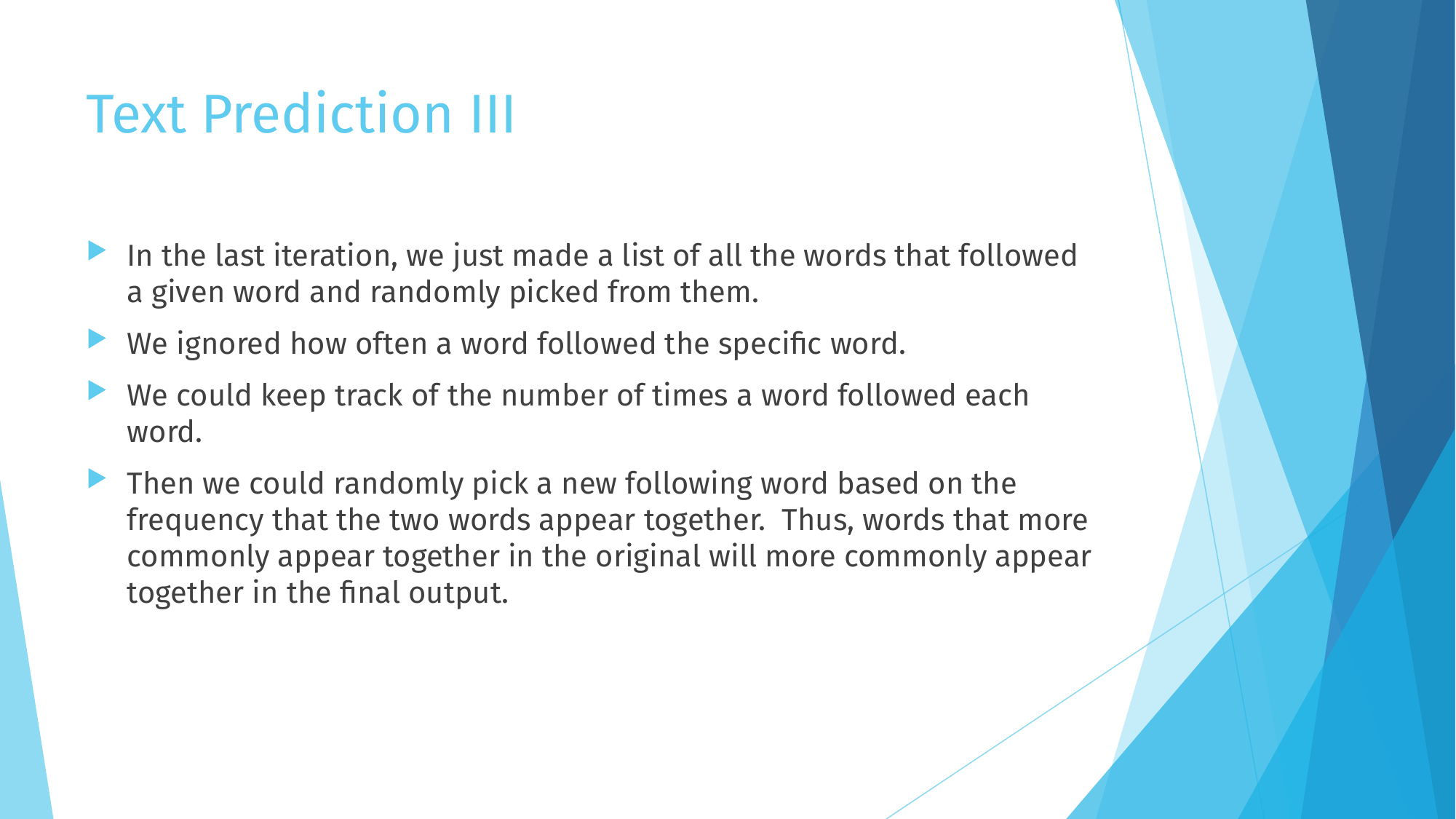

# Text Prediction III
In the last iteration, we just made a list of all the words that followed a given word and randomly picked from them.
We ignored how often a word followed the specific word.
We could keep track of the number of times a word followed each word.
Then we could randomly pick a new following word based on the frequency that the two words appear together.  Thus, words that more commonly appear together in the original will more commonly appear together in the final output.